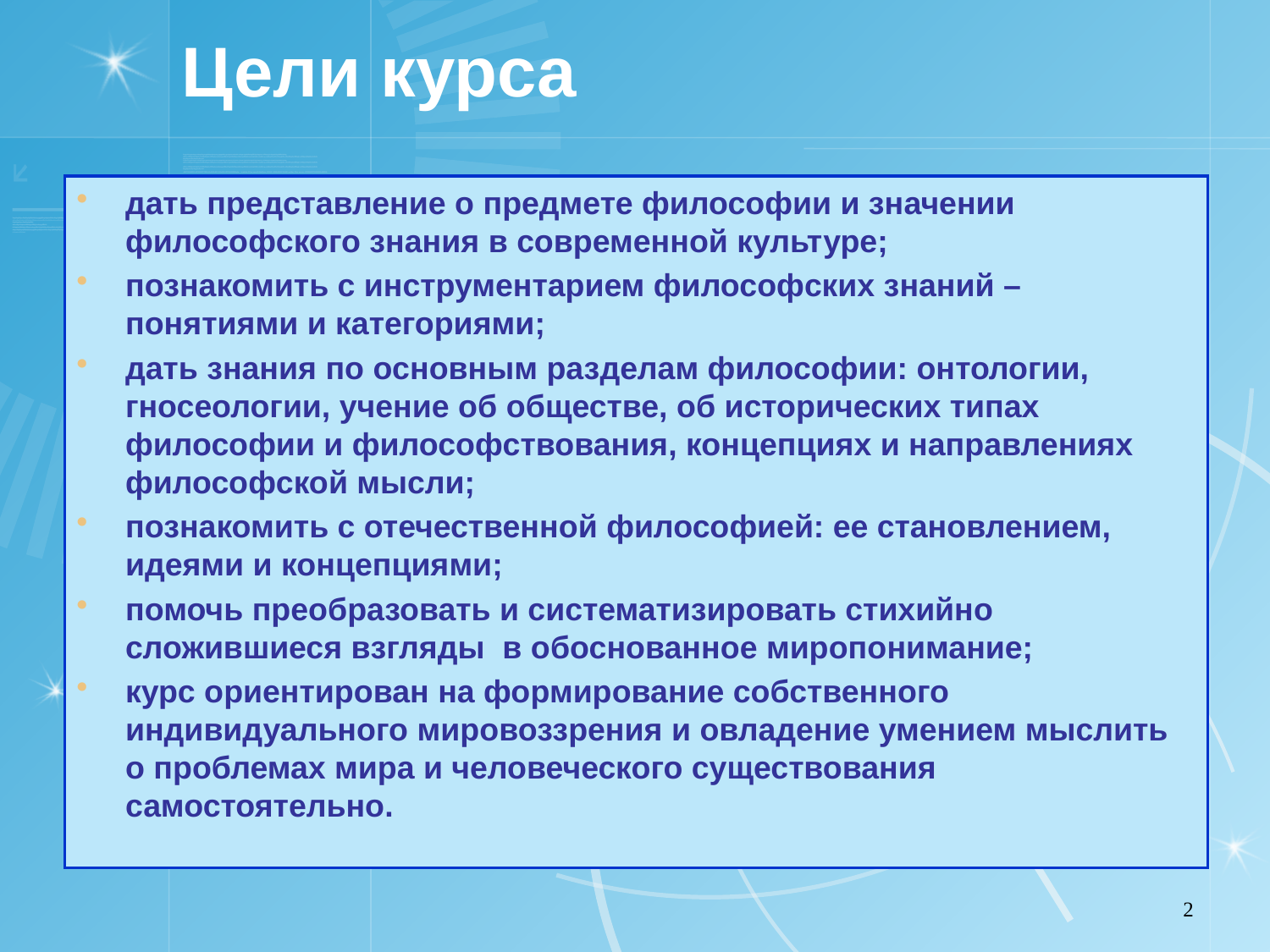

Цели курса
дать представление о предмете философии и значении философского знания в современной культуре;
познакомить с инструментарием философских знаний – понятиями и категориями;
дать знания по основным разделам философии: онтологии, гносеологии, учение об обществе, об исторических типах философии и философствования, концепциях и направлениях философской мысли;
познакомить с отечественной философией: ее становлением, идеями и концепциями;
помочь преобразовать и систематизировать стихийно сложившиеся взгляды  в обоснованное миропонимание;
курс ориентирован на формирование собственного индивидуального мировоззрения и овладение умением мыслить о проблемах мира и человеческого существования самостоятельно.
2